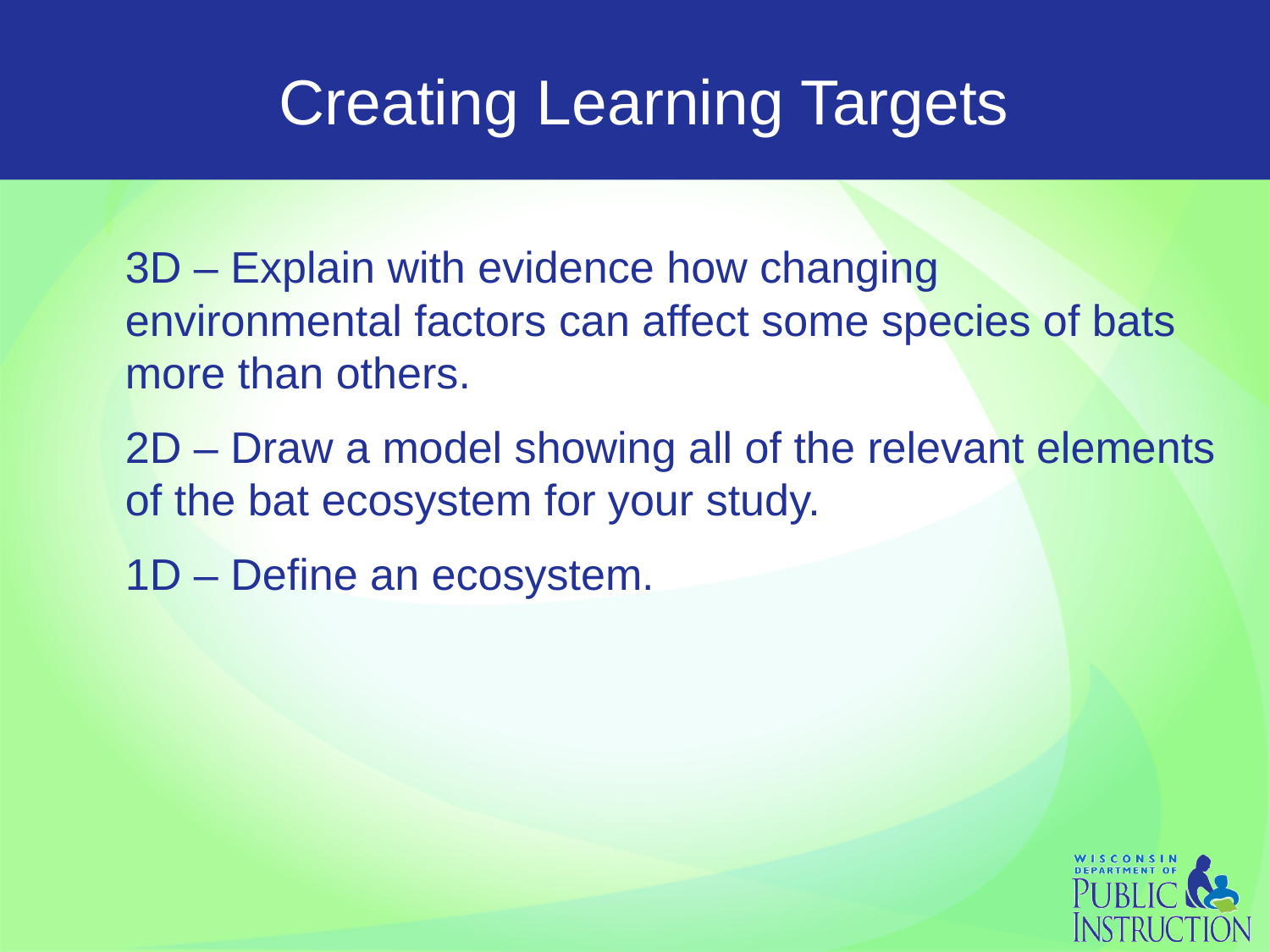

# Creating Learning Targets
3D – Explain with evidence how changing environmental factors can affect some species of bats more than others.
2D – Draw a model showing all of the relevant elements of the bat ecosystem for your study.
1D – Define an ecosystem.